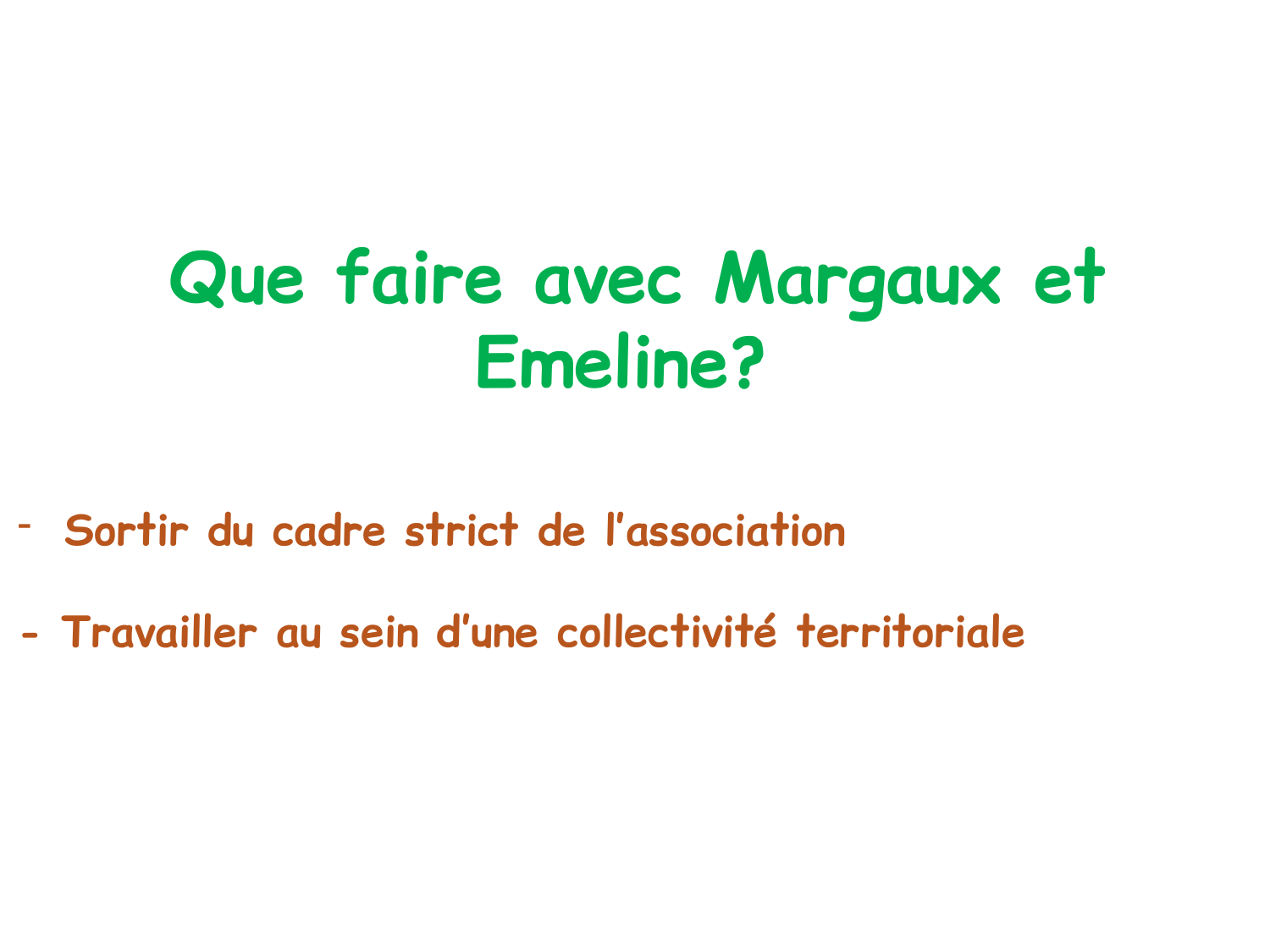

Que faire avec Margaux et Emeline?

Sortir du cadre strict de l’association

- Travailler au sein d’une collectivité territoriale